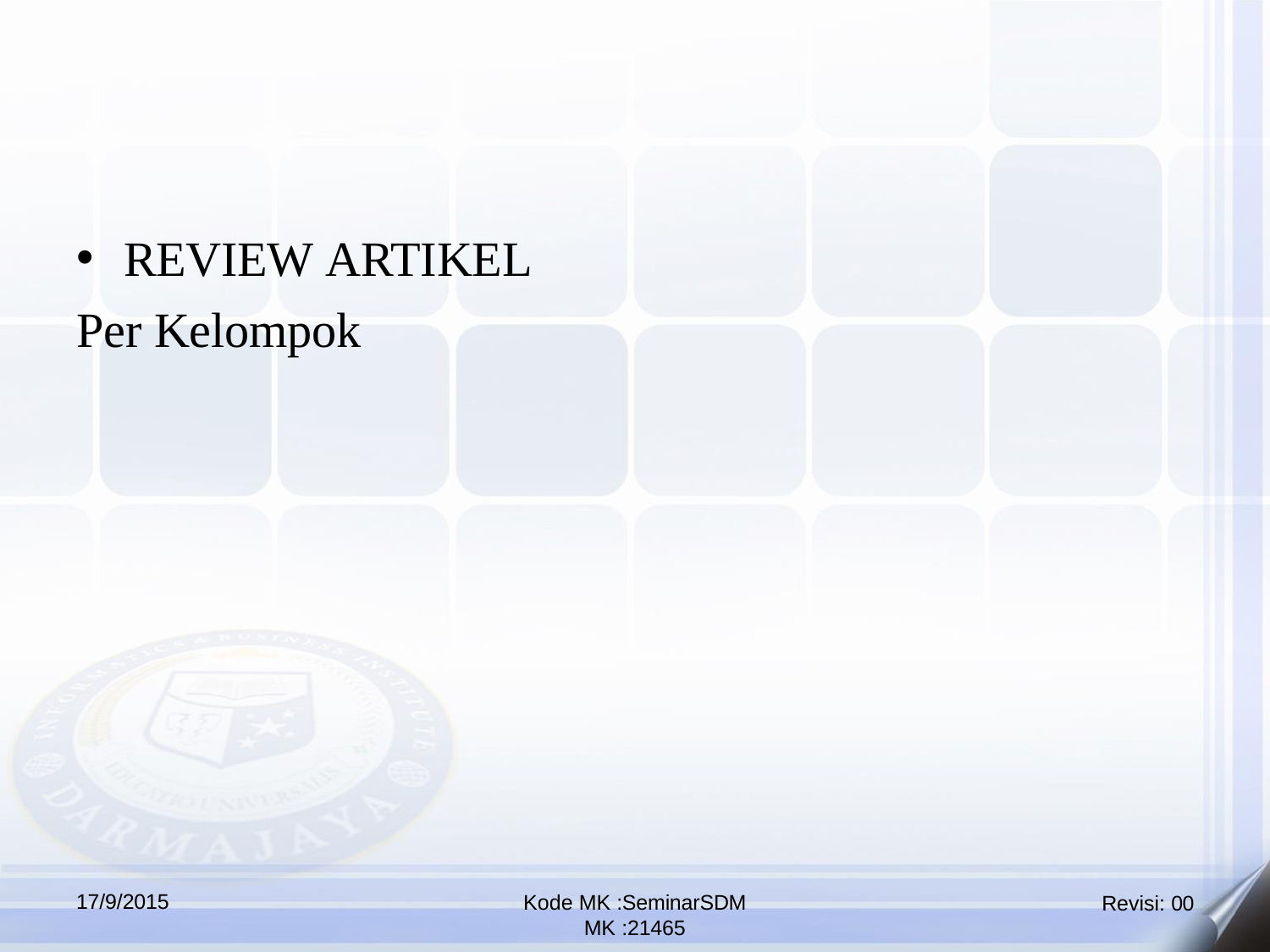

REVIEW ARTIKEL
Per Kelompok
17/9/2015
Kode MK :SeminarSDM MK :21465
Revisi: 00